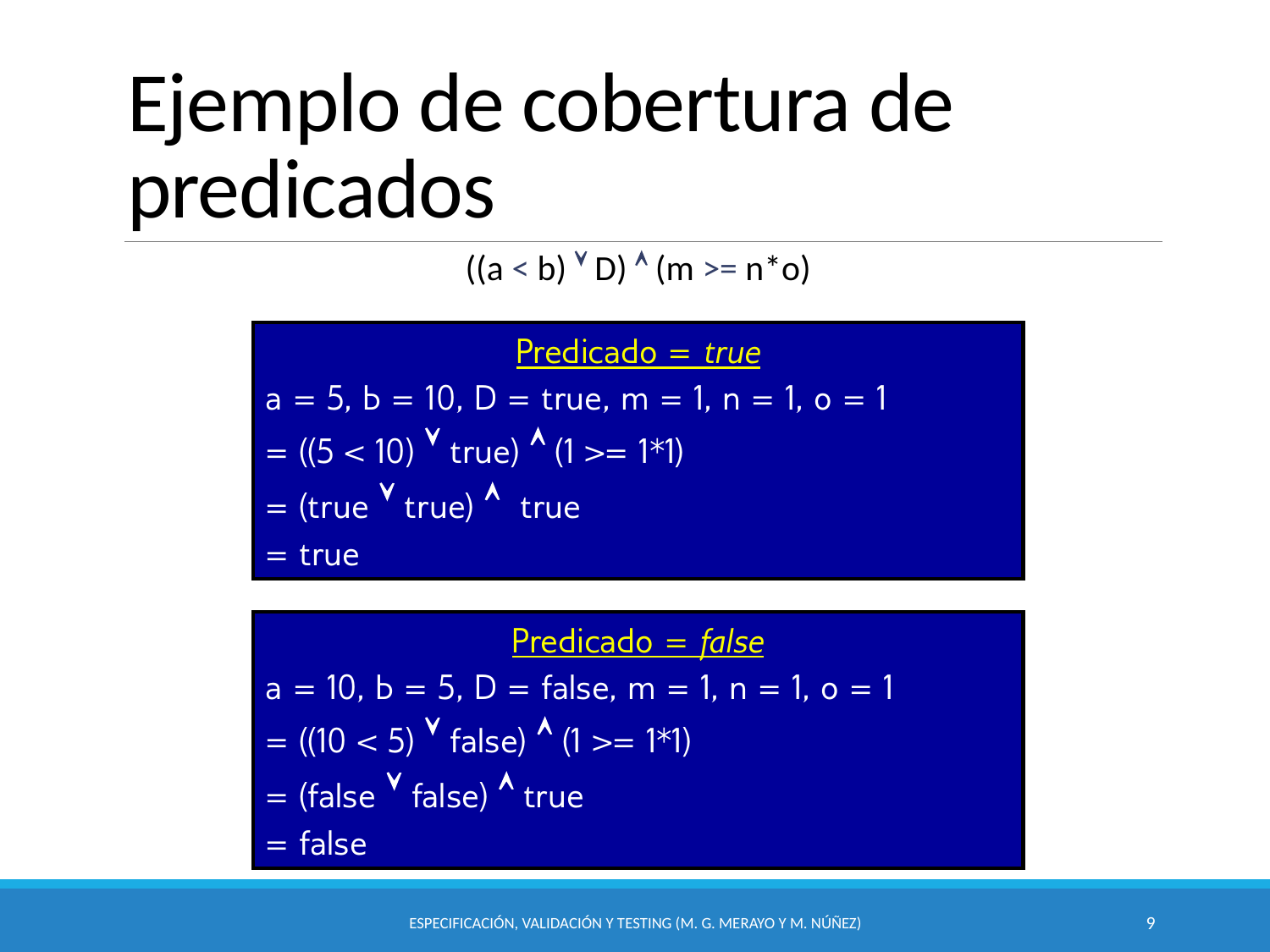

# Ejemplo de cobertura de predicados
((a < b) ∨ D) ∧ (m >= n*o)

Predicado = true
a = 5, b = 10, D = true, m = 1, n = 1, o = 1
= ((5 < 10) ∨ true) ∧ (1 >= 1*1)
= (true ∨ true) ∧  true
= true
Predicado = false
a = 10, b = 5, D = false, m = 1, n = 1, o = 1
= ((10 < 5) ∨ false) ∧ (1 >= 1*1)
= (false ∨ false) ∧ true
= false
Especificación, Validación y Testing (M. G. Merayo y M. Núñez)
9